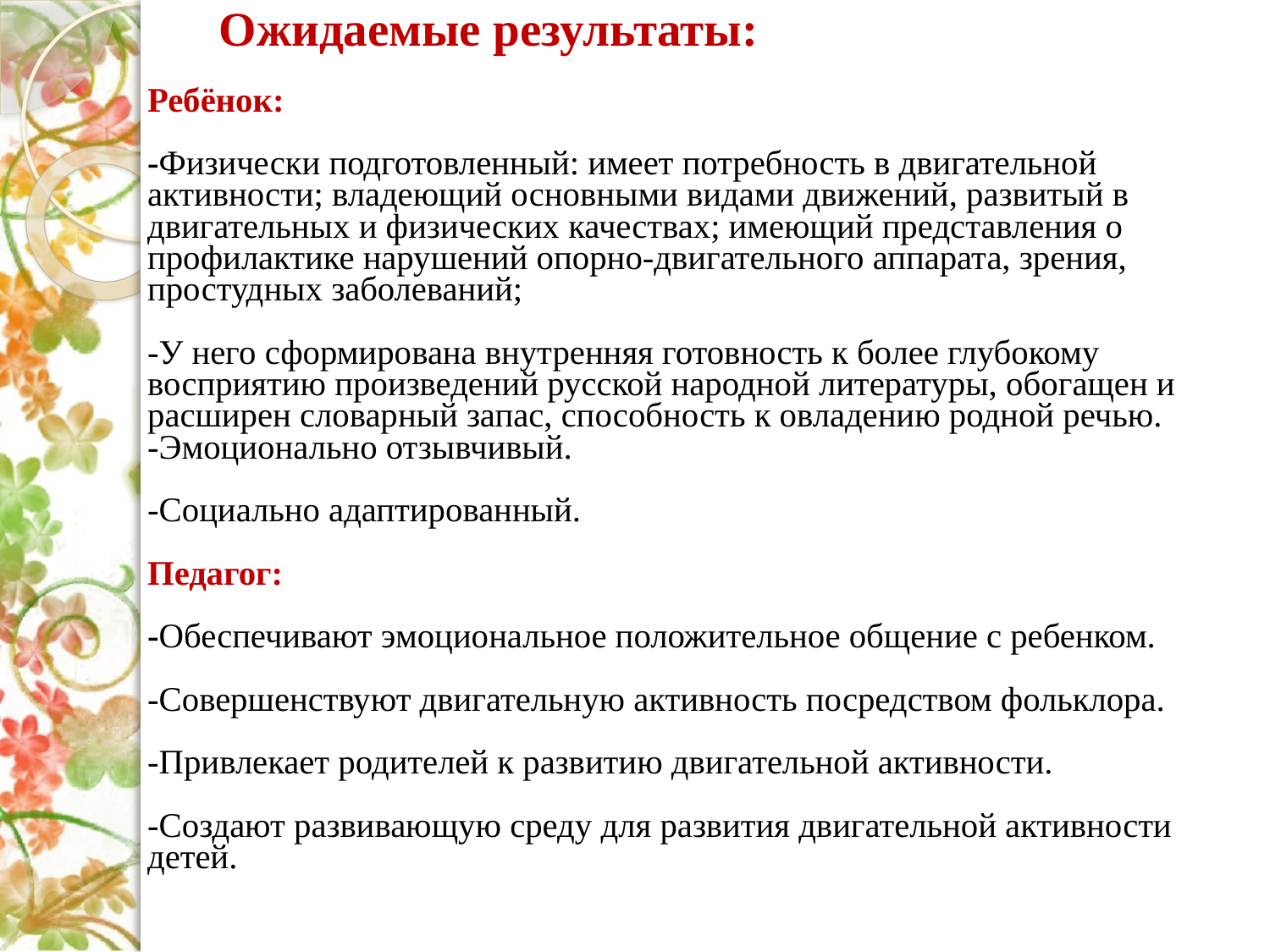

# Ожидаемые результаты: Ребёнок: -Физически подготовленный: имеет потребность в двигательной активности; владеющий основными видами движений, развитый в двигательных и физических качествах; имеющий представления о профилактике нарушений опорно-двигательного аппарата, зрения, простудных заболеваний; -У него сформирована внутренняя готовность к более глубокому восприятию произведений русской народной литературы, обогащен и расширен словарный запас, способность к овладению родной речью. -Эмоционально отзывчивый. -Социально адаптированный. Педагог: -Обеспечивают эмоциональное положительное общение с ребенком. -Совершенствуют двигательную активность посредством фольклора. -Привлекает родителей к развитию двигательной активности. -Создают развивающую среду для развития двигательной активности детей.